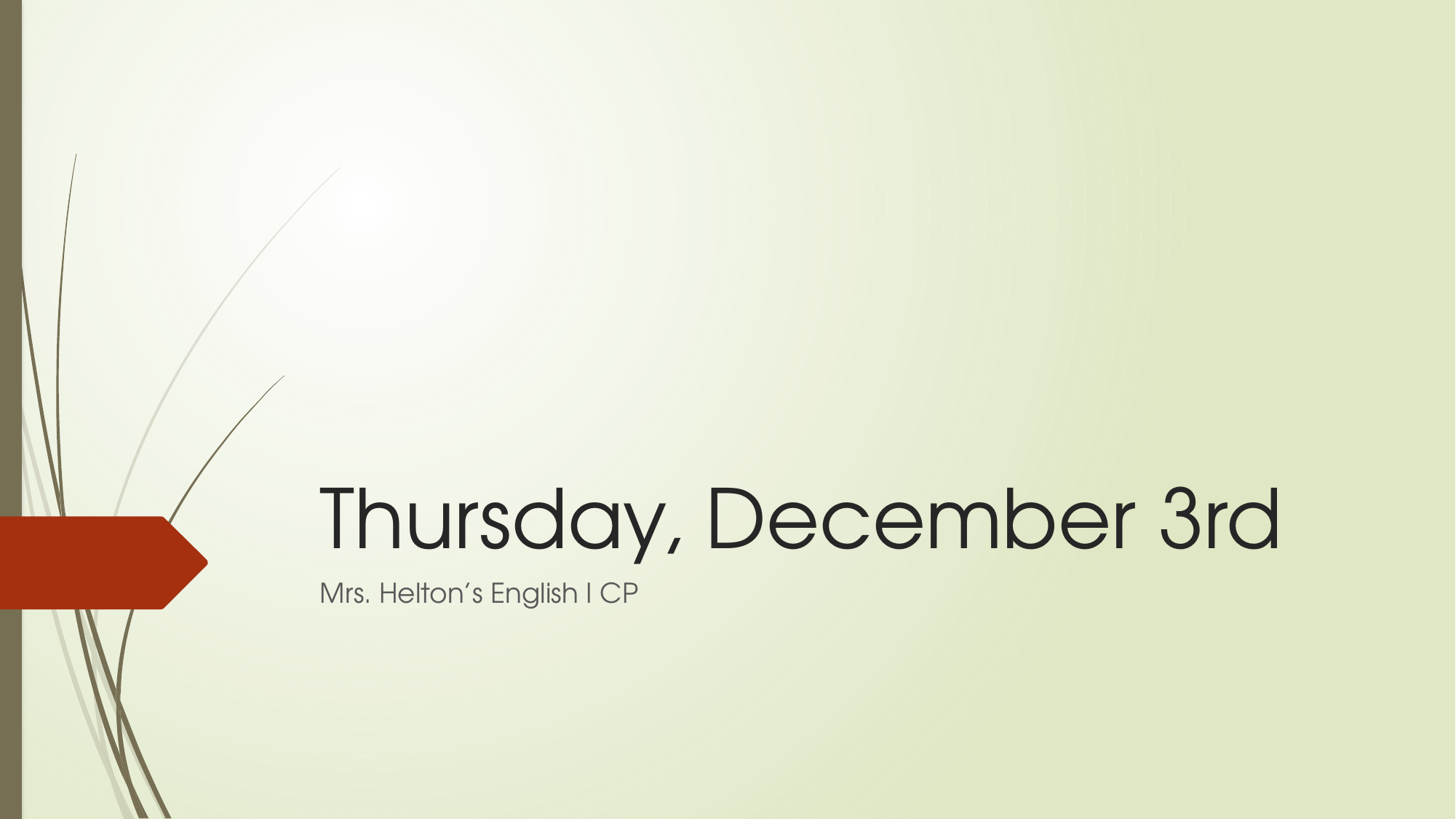

# Thursday, December 3rd
Mrs. Helton’s English I CP